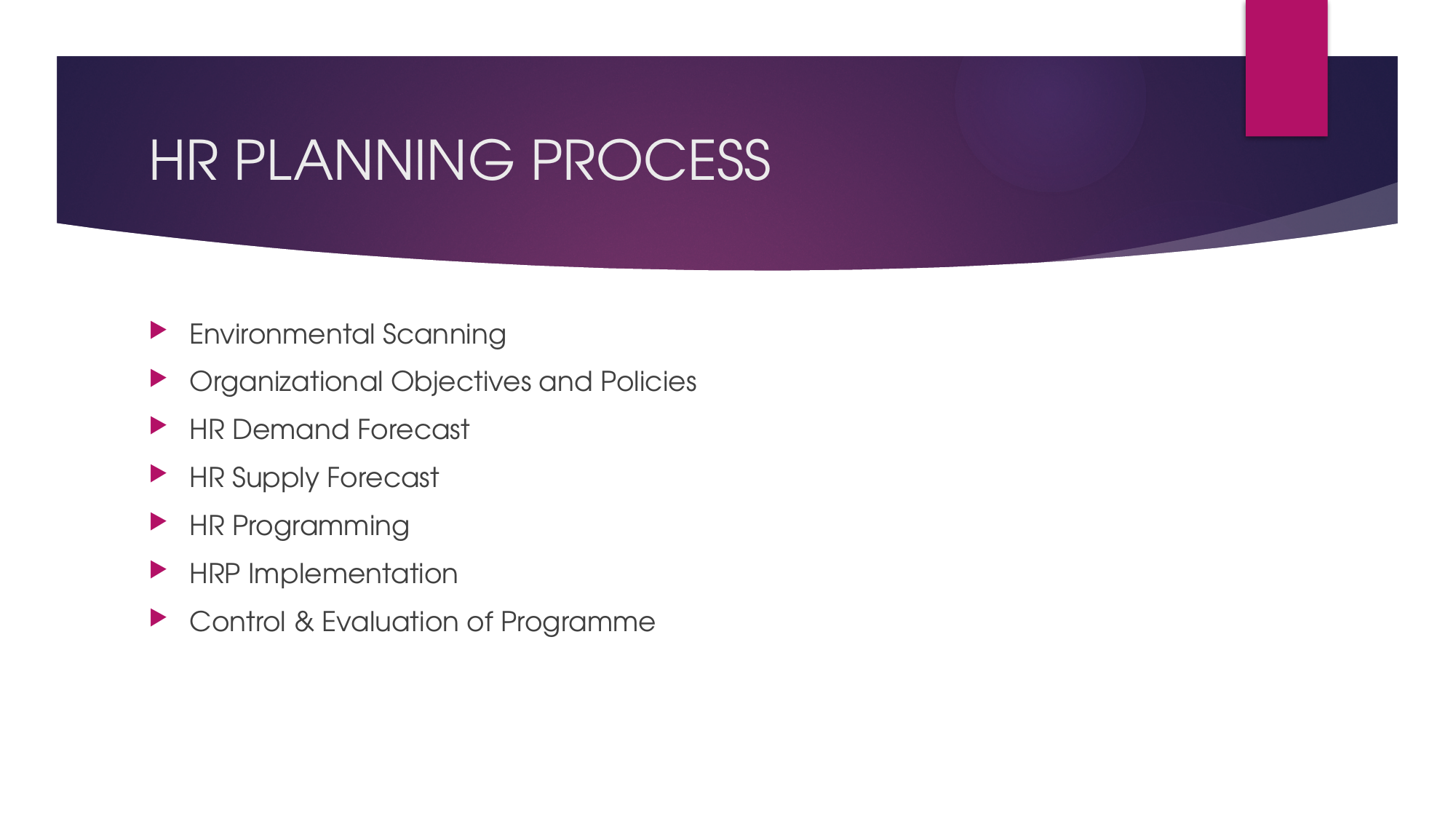

# HR PLANNING PROCESS
Environmental Scanning
Organizational Objectives and Policies
HR Demand Forecast
HR Supply Forecast
HR Programming
HRP Implementation
Control & Evaluation of Programme